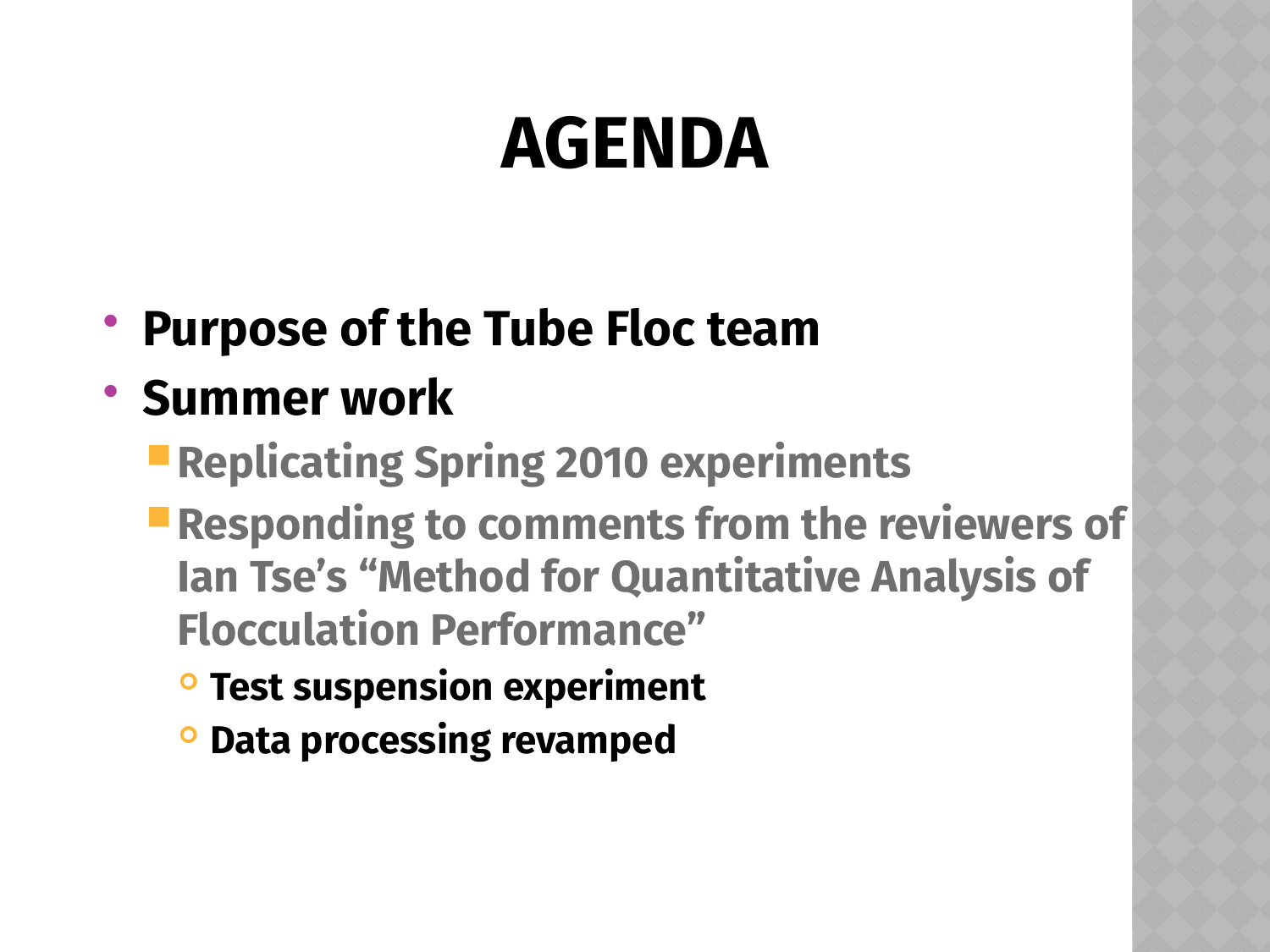

# Agenda

Purpose of the Tube Floc team
Summer work
Replicating Spring 2010 experiments
Responding to comments from the reviewers of Ian Tse’s “Method for Quantitative Analysis of Flocculation Performance”
Test suspension experiment
Data processing revamped